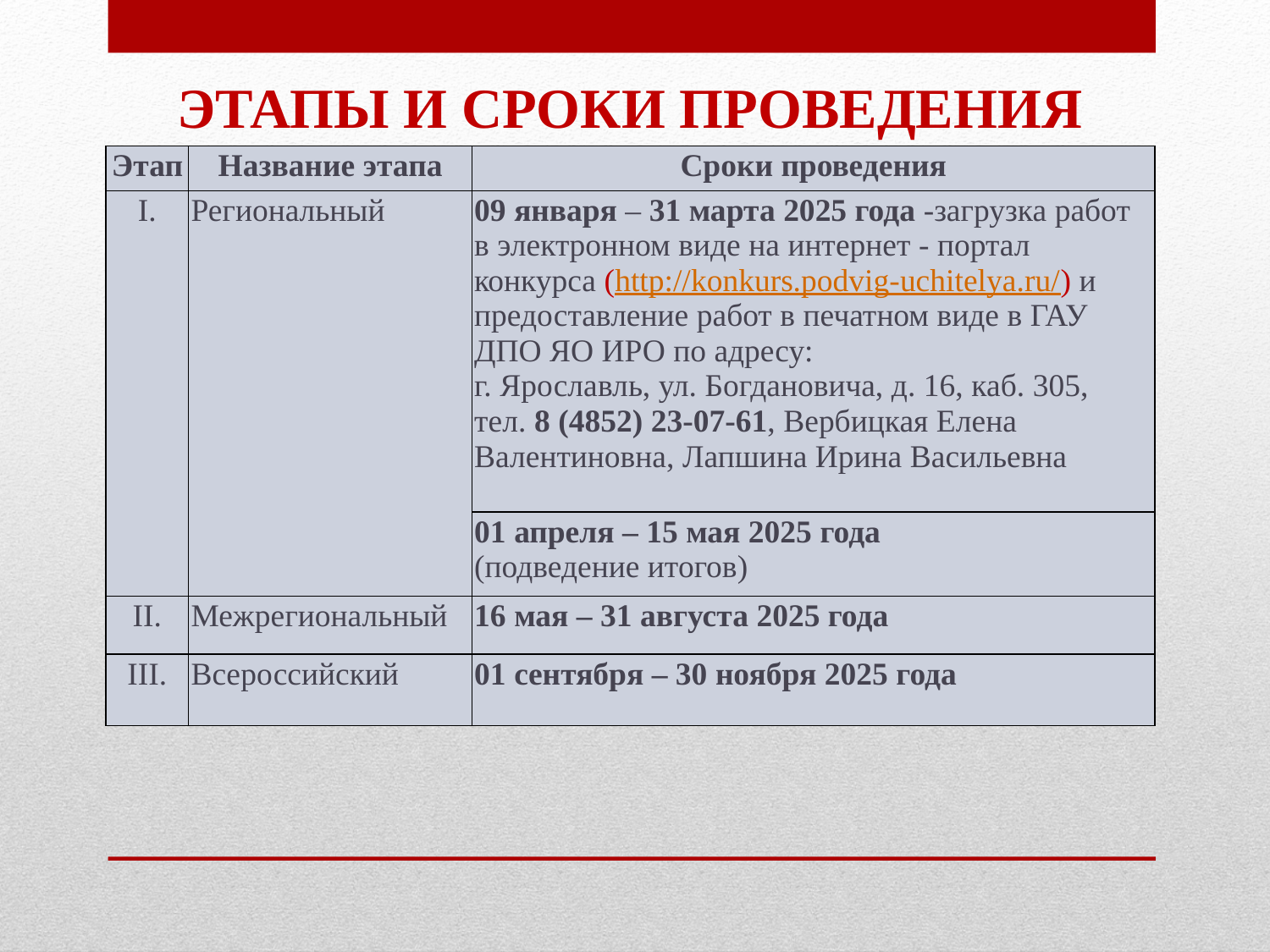

# ЭТАПЫ И СРОКИ ПРОВЕДЕНИЯ
| Этап | Название этапа | Сроки проведения |
| --- | --- | --- |
| I. | Региональный | 09 января – 31 марта 2025 года -загрузка работ в электронном виде на интернет - портал конкурса (http://konkurs.podvig-uchitelya.ru/) и предоставление работ в печатном виде в ГАУ ДПО ЯО ИРО по адресу: г. Ярославль, ул. Богдановича, д. 16, каб. 305, тел. 8 (4852) 23-07-61, Вербицкая Елена Валентиновна, Лапшина Ирина Васильевна |
|  |  | 01 апреля – 15 мая 2025 года   (подведение итогов) |
| II. | Межрегиональный | 16 мая – 31 августа 2025 года |
| III. | Всероссийский | 01 сентября – 30 ноября 2025 года |